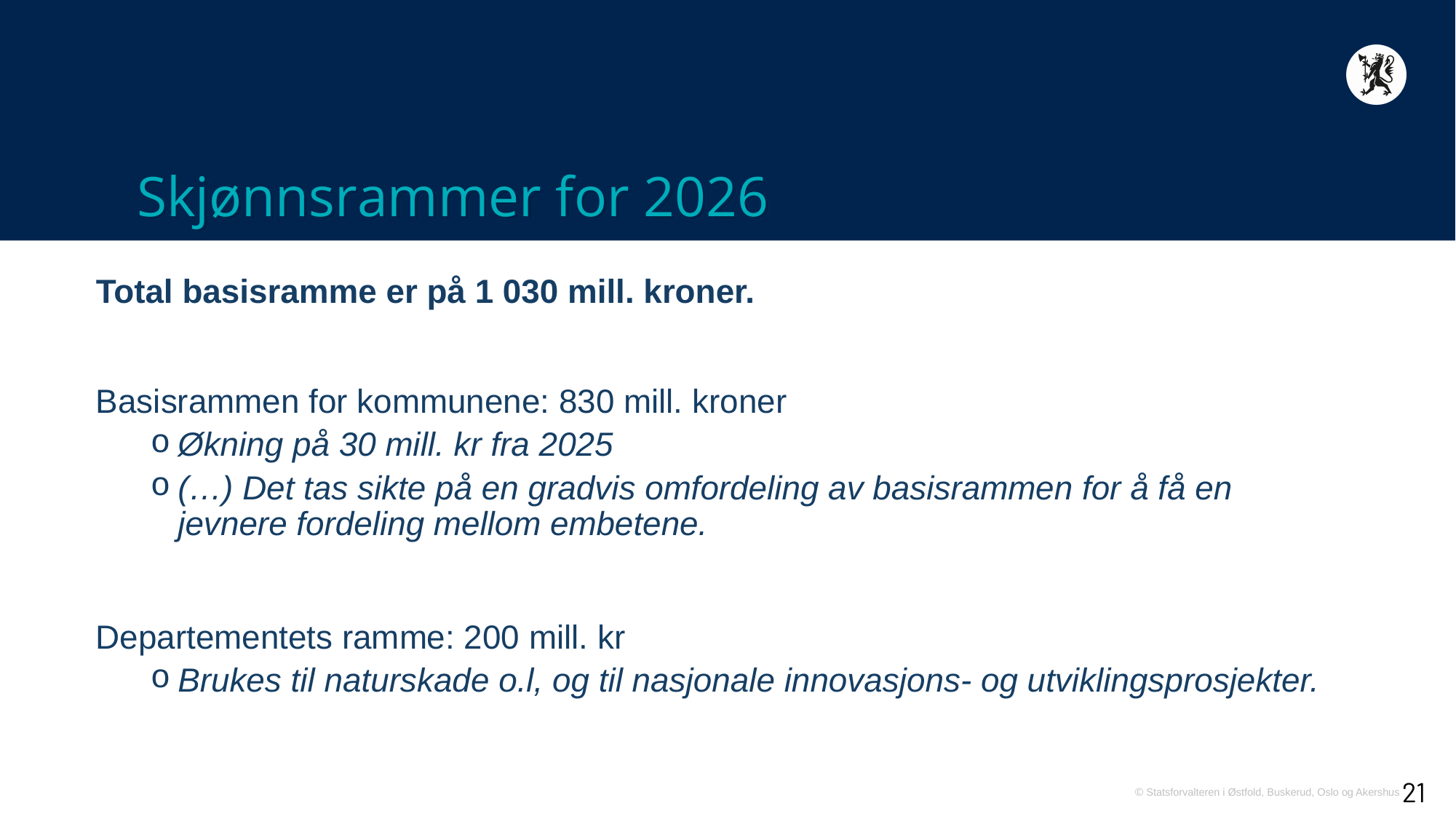

# Skjønnsrammer for 2026
Total basisramme er på 1 030 mill. kroner.

Basisrammen for kommunene: 830 mill. kroner
Økning på 30 mill. kr fra 2025
(…) Det tas sikte på en gradvis omfordeling av basisrammen for å få en jevnere fordeling mellom embetene.

Departementets ramme: 200 mill. kr
Brukes til naturskade o.l, og til nasjonale innovasjons- og utviklingsprosjekter.